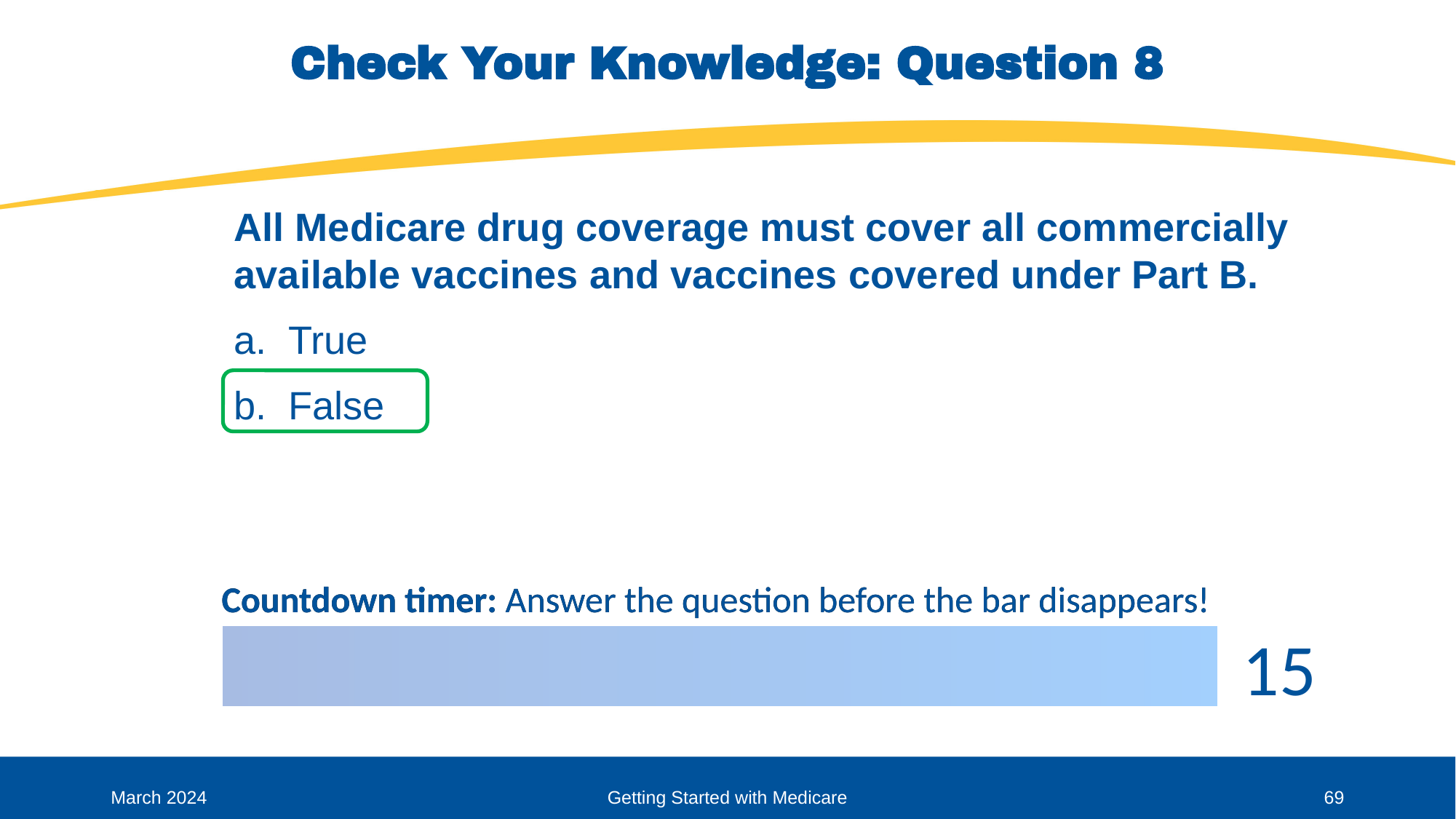

# Check Your Knowledge: Question 8
All Medicare drug coverage must cover all commercially available vaccines and vaccines covered under Part B.
True
False

March 2024
Getting Started with Medicare
69